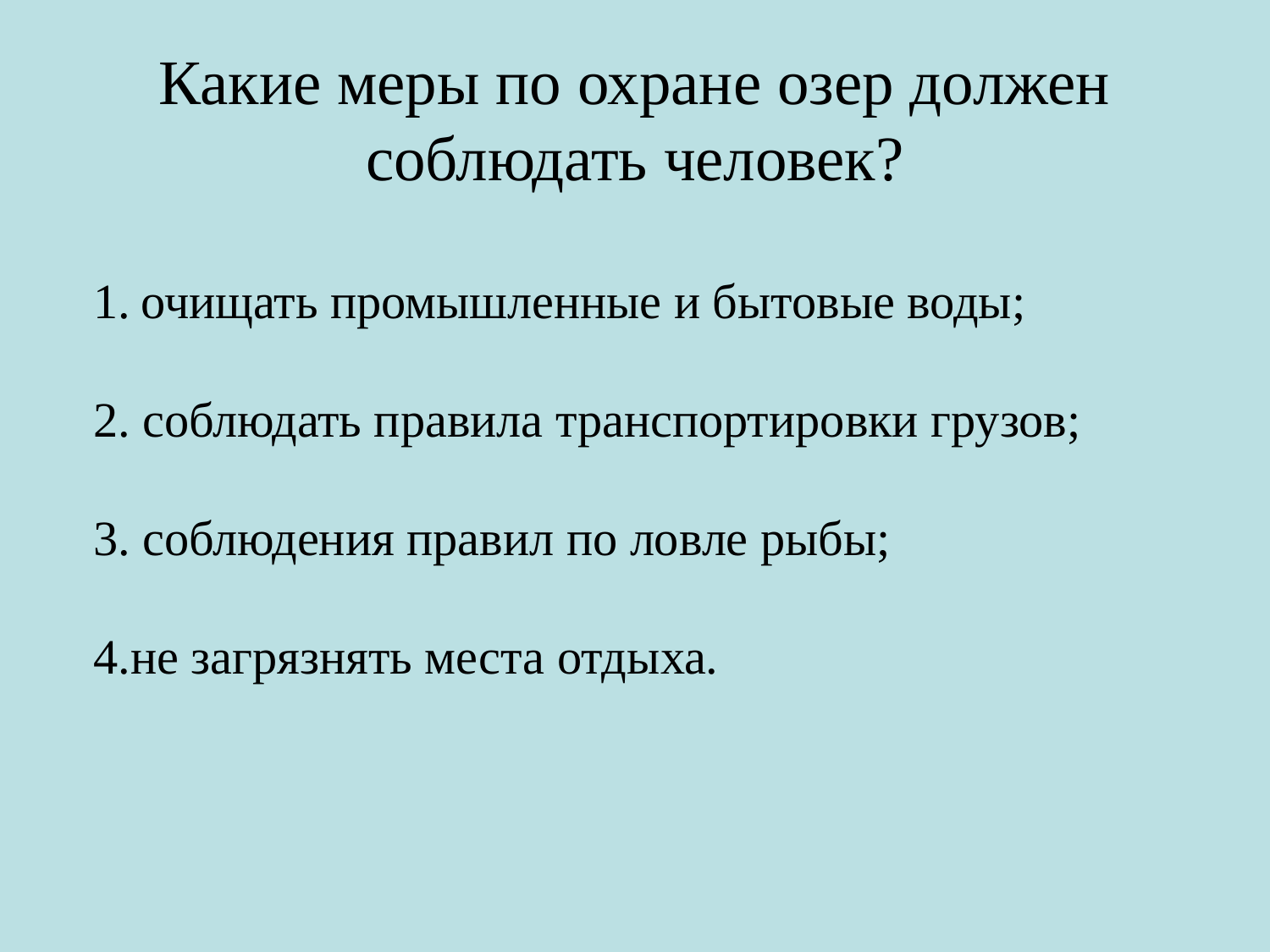

# Какие меры по охране озер должен соблюдать человек?

очищать промышленные и бытовые воды;

2. соблюдать правила транспортировки грузов;

3. соблюдения правил по ловле рыбы;

4.не загрязнять места отдыха.